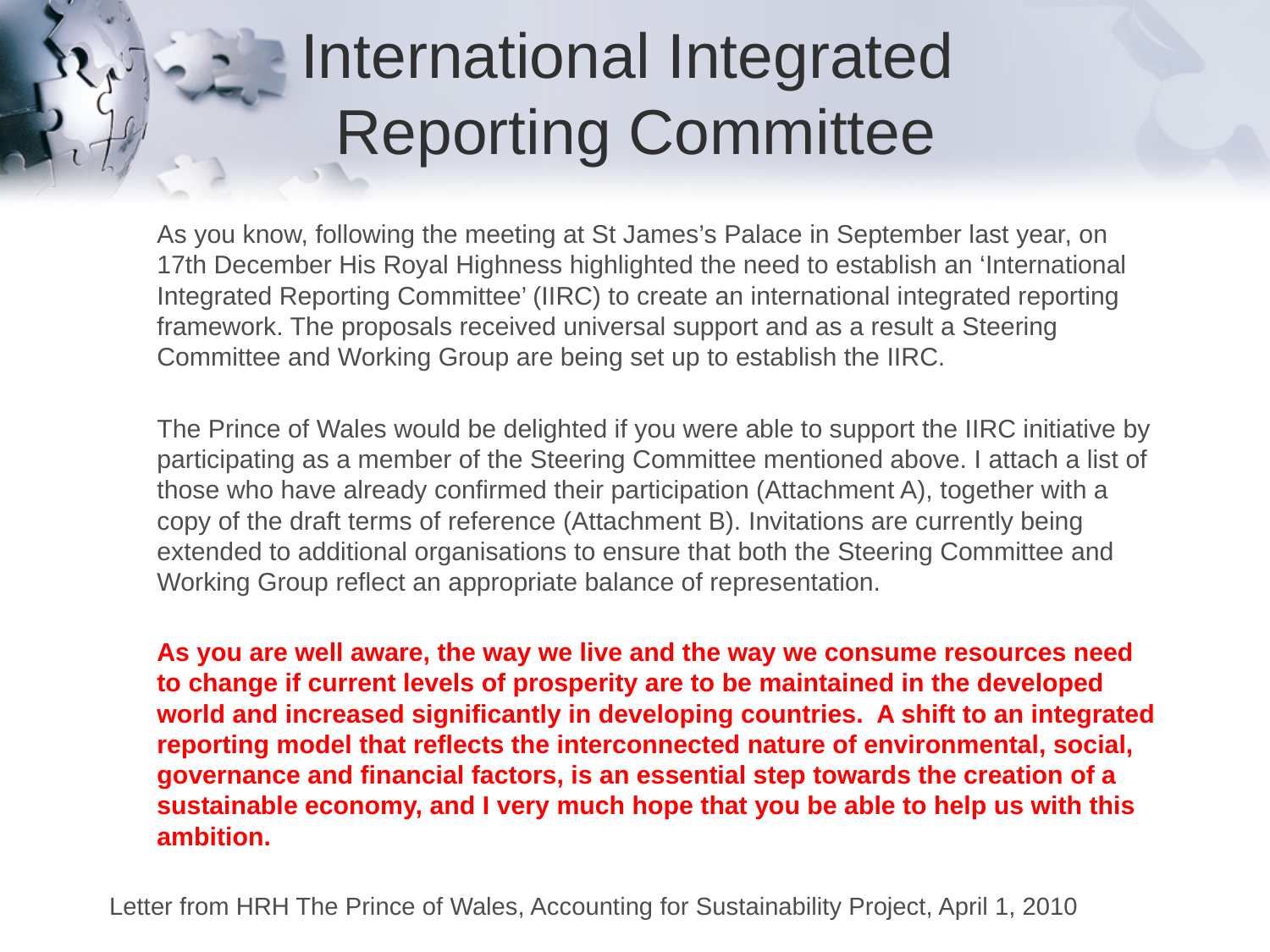

# International Integrated Reporting Committee
	As you know, following the meeting at St James’s Palace in September last year, on 17th December His Royal Highness highlighted the need to establish an ‘International Integrated Reporting Committee’ (IIRC) to create an international integrated reporting framework. The proposals received universal support and as a result a Steering Committee and Working Group are being set up to establish the IIRC.

	The Prince of Wales would be delighted if you were able to support the IIRC initiative by participating as a member of the Steering Committee mentioned above. I attach a list of those who have already confirmed their participation (Attachment A), together with a copy of the draft terms of reference (Attachment B). Invitations are currently being extended to additional organisations to ensure that both the Steering Committee and Working Group reflect an appropriate balance of representation.

	As you are well aware, the way we live and the way we consume resources need to change if current levels of prosperity are to be maintained in the developed world and increased significantly in developing countries.  A shift to an integrated reporting model that reflects the interconnected nature of environmental, social, governance and financial factors, is an essential step towards the creation of a sustainable economy, and I very much hope that you be able to help us with this ambition.

Letter from HRH The Prince of Wales, Accounting for Sustainability Project, April 1, 2010